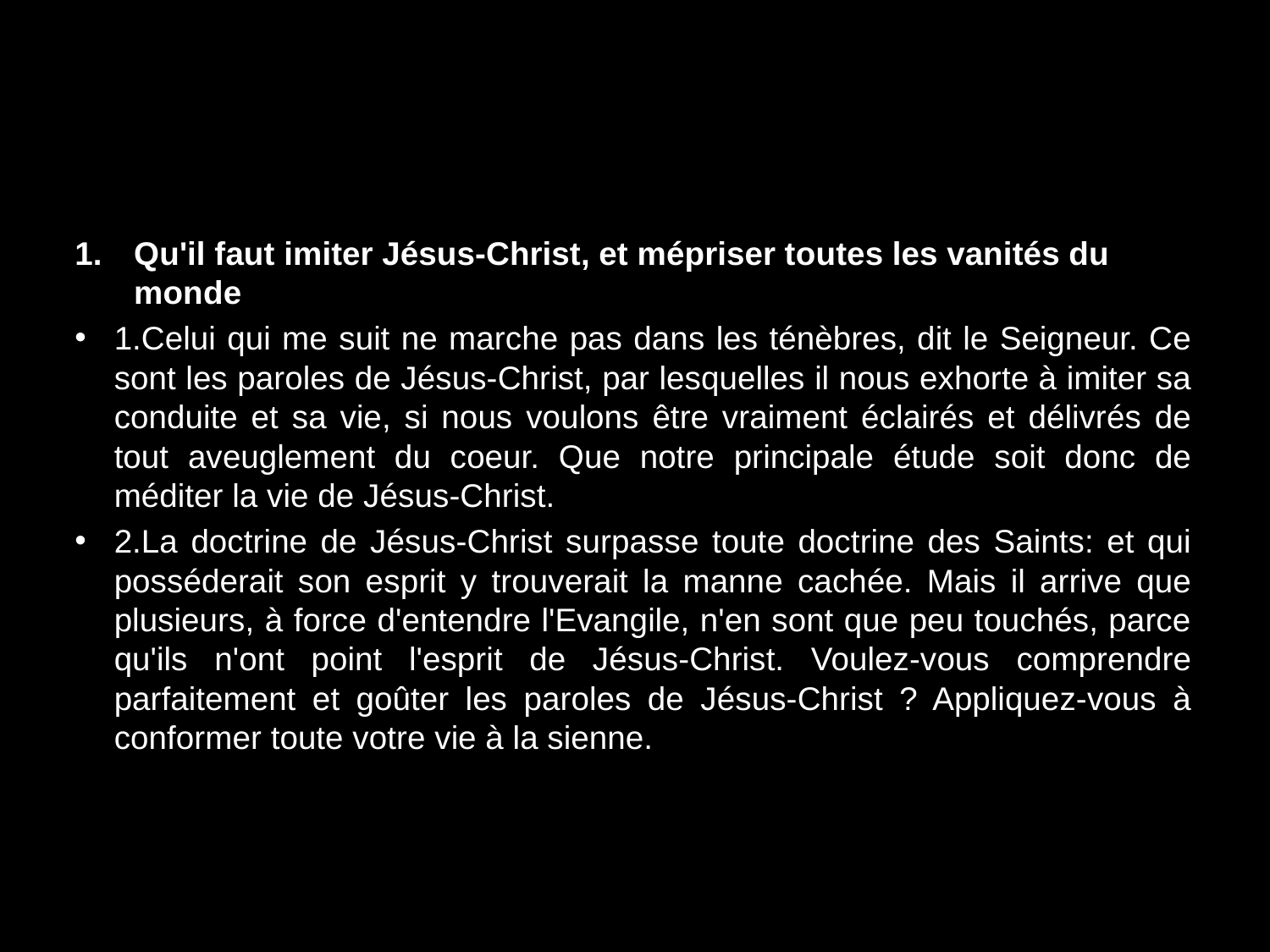

#
Qu'il faut imiter Jésus-Christ, et mépriser toutes les vanités du monde
1.Celui qui me suit ne marche pas dans les ténèbres, dit le Seigneur. Ce sont les paroles de Jésus-Christ, par lesquelles il nous exhorte à imiter sa conduite et sa vie, si nous voulons être vraiment éclairés et délivrés de tout aveuglement du coeur. Que notre principale étude soit donc de méditer la vie de Jésus-Christ.
2.La doctrine de Jésus-Christ surpasse toute doctrine des Saints: et qui posséderait son esprit y trouverait la manne cachée. Mais il arrive que plusieurs, à force d'entendre l'Evangile, n'en sont que peu touchés, parce qu'ils n'ont point l'esprit de Jésus-Christ. Voulez-vous comprendre parfaitement et goûter les paroles de Jésus-Christ ? Appliquez-vous à conformer toute votre vie à la sienne.